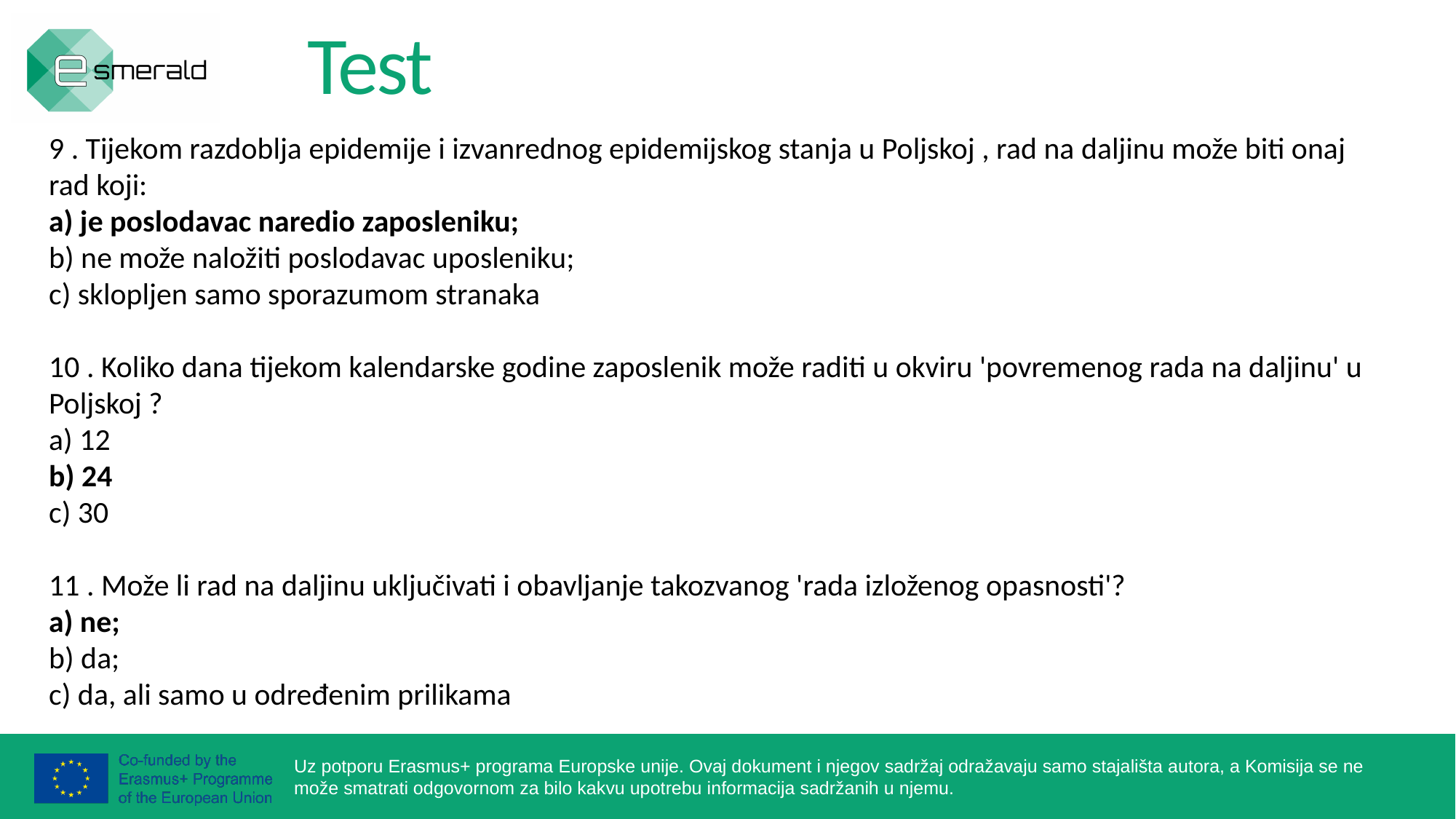

Test
9 . Tijekom razdoblja epidemije i izvanrednog epidemijskog stanja u Poljskoj , rad na daljinu može biti onaj rad koji:
a) je poslodavac naredio zaposleniku;
b) ne može naložiti poslodavac uposleniku;
c) sklopljen samo sporazumom stranaka

10 . Koliko dana tijekom kalendarske godine zaposlenik može raditi u okviru 'povremenog rada na daljinu' u Poljskoj ?
a) 12
b) 24
c) 30

11 . Može li rad na daljinu uključivati i obavljanje takozvanog 'rada izloženog opasnosti'?
a) ne;
b) da;
c) da, ali samo u određenim prilikama